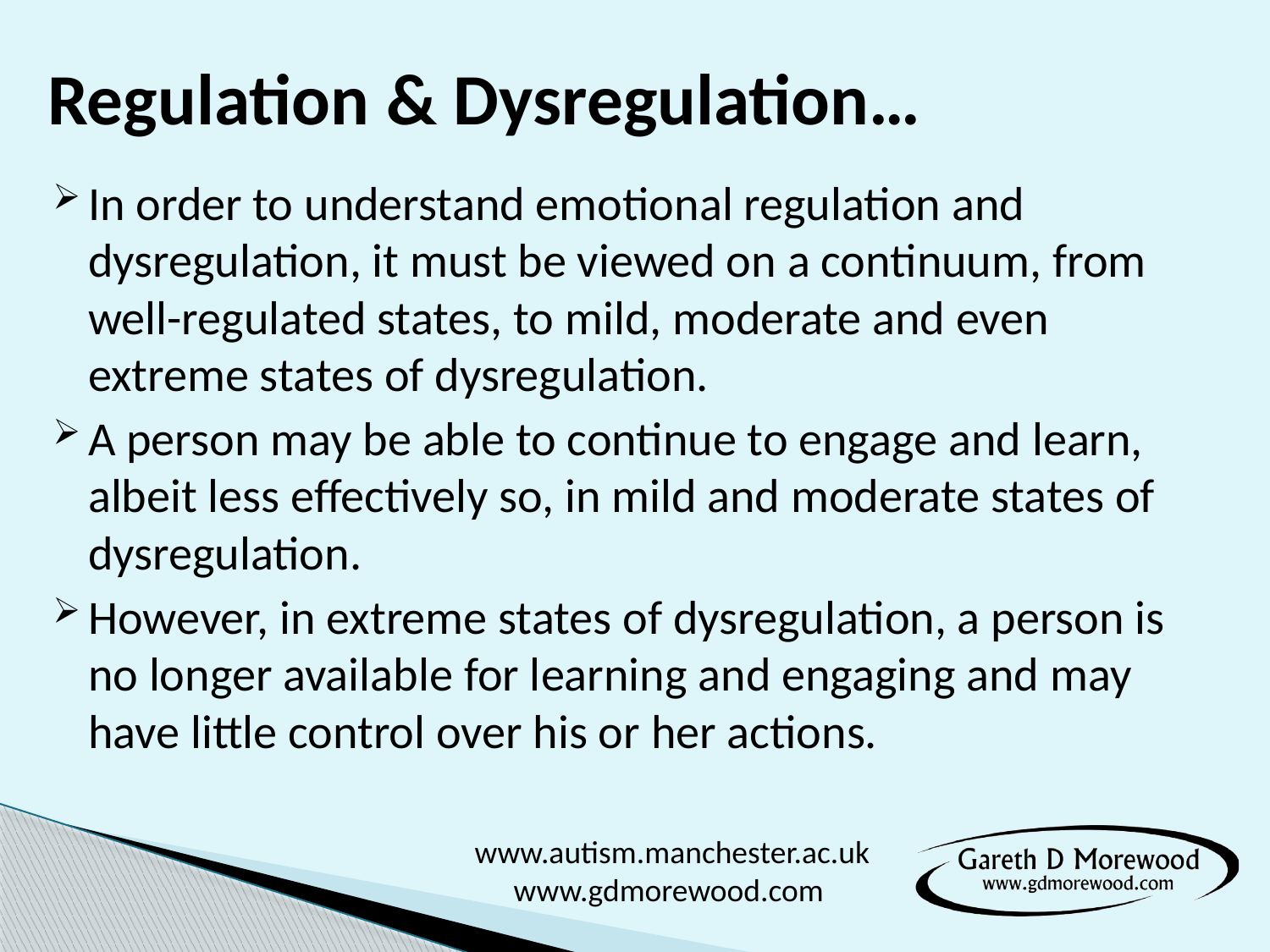

# Regulation & Dysregulation…
In order to understand emotional regulation and dysregulation, it must be viewed on a continuum, from well-regulated states, to mild, moderate and even extreme states of dysregulation.
A person may be able to continue to engage and learn, albeit less effectively so, in mild and moderate states of dysregulation.
However, in extreme states of dysregulation, a person is no longer available for learning and engaging and may have little control over his or her actions.